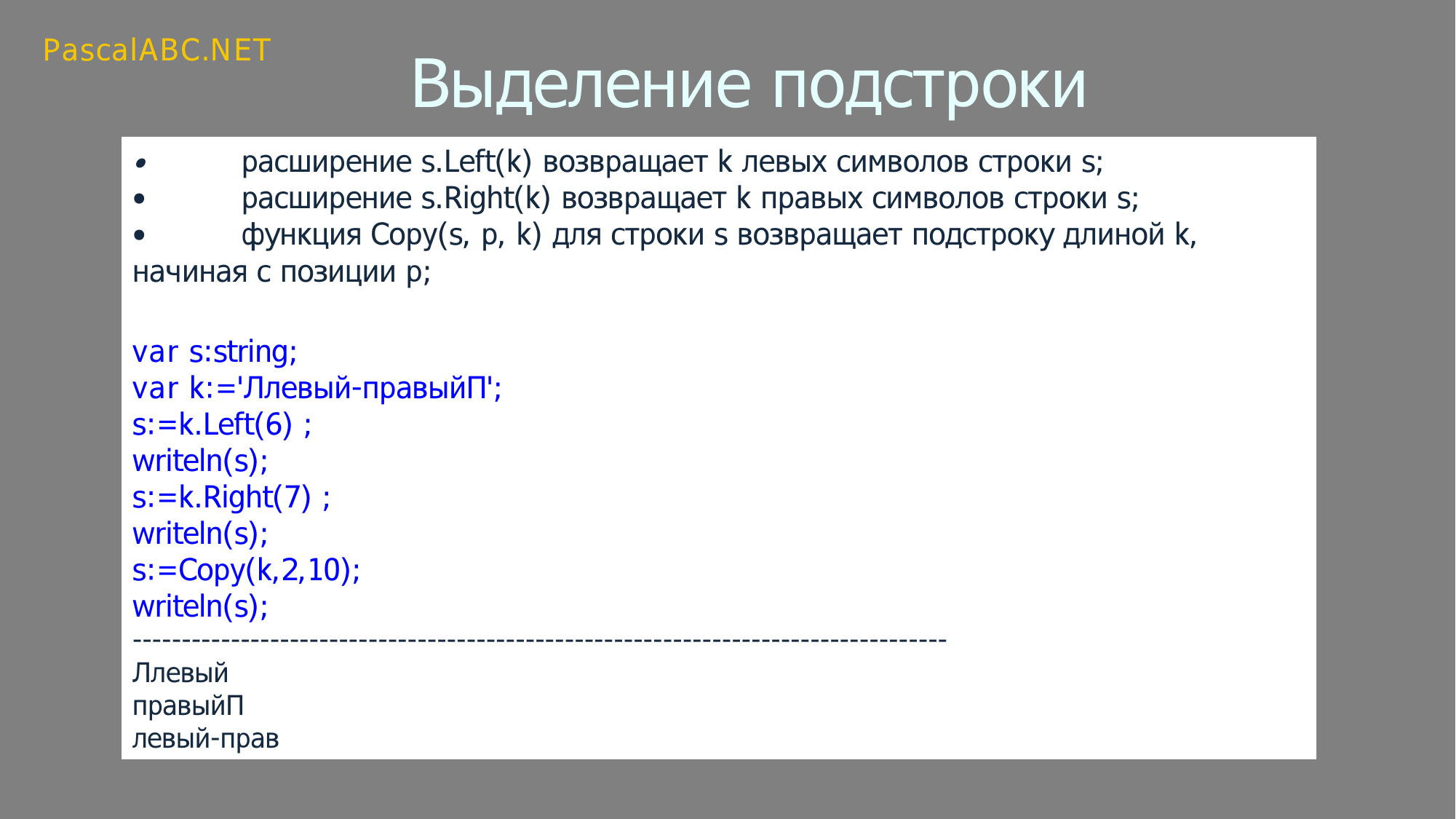

PascalABC.NET
Выделение подстроки
•	расширение s.Left(k) возвращает k левых символов строки s;
•	расширение s.Right(k) возвращает k правых символов строки s;
•	функция Copy(s, p, k) для строки s возвращает подстроку длиной k, начиная с позиции p;

var s:string;
var k:='Ллевый-правыйП';
s:=k.Left(6) ;
writeln(s);
s:=k.Right(7) ;
writeln(s);
s:=Copy(k,2,10);
writeln(s);
-----------------------------------------------------------------------------------
Ллевый
правыйП
левый-прав